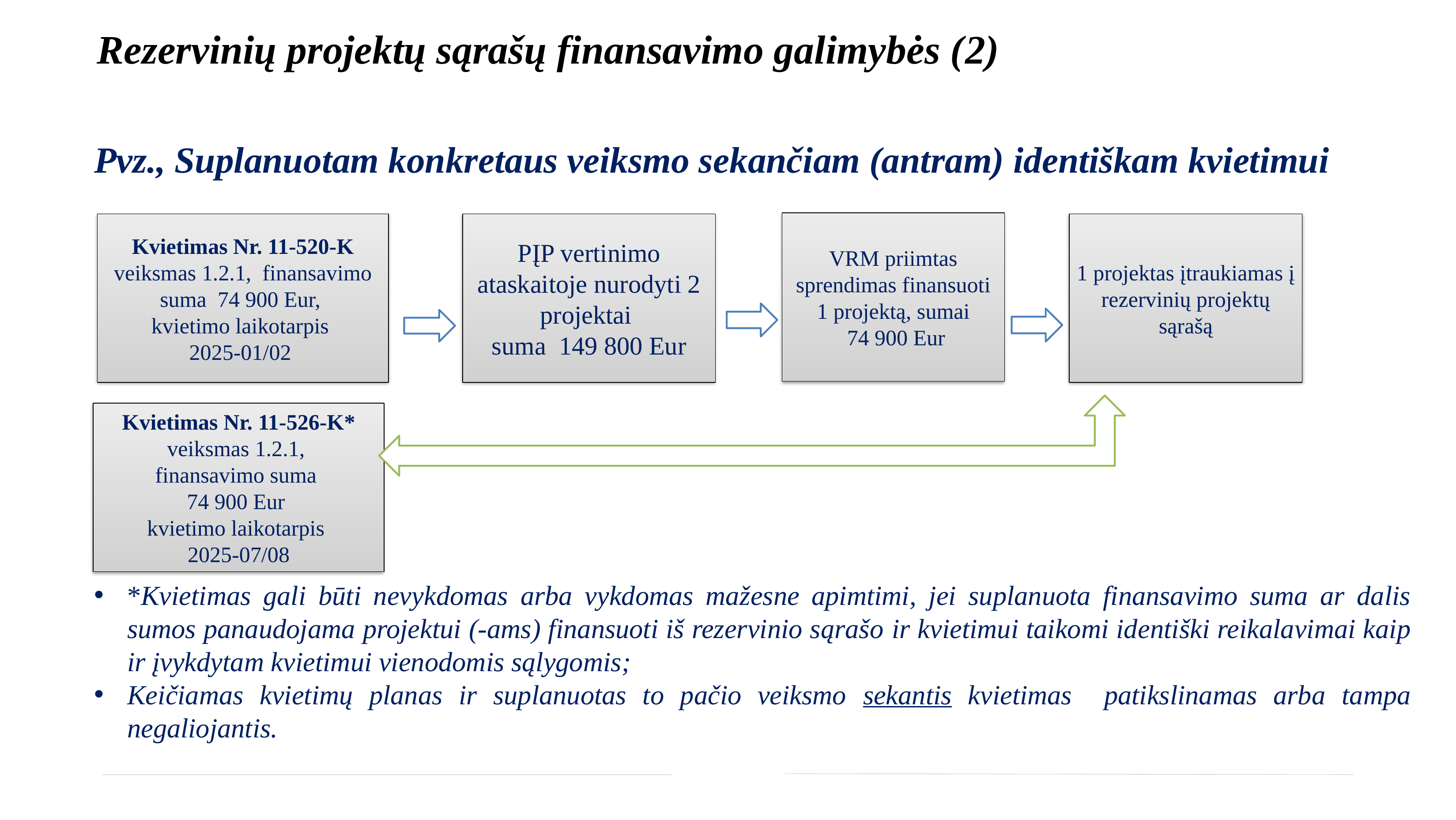

# Rezervinių projektų sąrašų finansavimo galimybės (2)

Pvz., Suplanuotam konkretaus veiksmo sekančiam (antram) identiškam kvietimui

*Kvietimas gali būti nevykdomas arba vykdomas mažesne apimtimi, jei suplanuota finansavimo suma ar dalis sumos panaudojama projektui (-ams) finansuoti iš rezervinio sąrašo ir kvietimui taikomi identiški reikalavimai kaip ir įvykdytam kvietimui vienodomis sąlygomis;
Keičiamas kvietimų planas ir suplanuotas to pačio veiksmo sekantis kvietimas  patikslinamas arba tampa negaliojantis.

VRM priimtas sprendimas finansuoti 1 projektą, sumai
 74 900 Eur
Kvietimas Nr. 11-520-K veiksmas 1.2.1,  finansavimo suma  74 900 Eur,
kvietimo laikotarpis
2025-01/02
PĮP vertinimo ataskaitoje nurodyti 2 projektai
suma  149 800 Eur
1 projektas įtraukiamas į rezervinių projektų sąrašą

Kvietimas Nr. 11-526-K* veiksmas 1.2.1,
finansavimo suma
74 900 Eur
kvietimo laikotarpis
2025-07/08